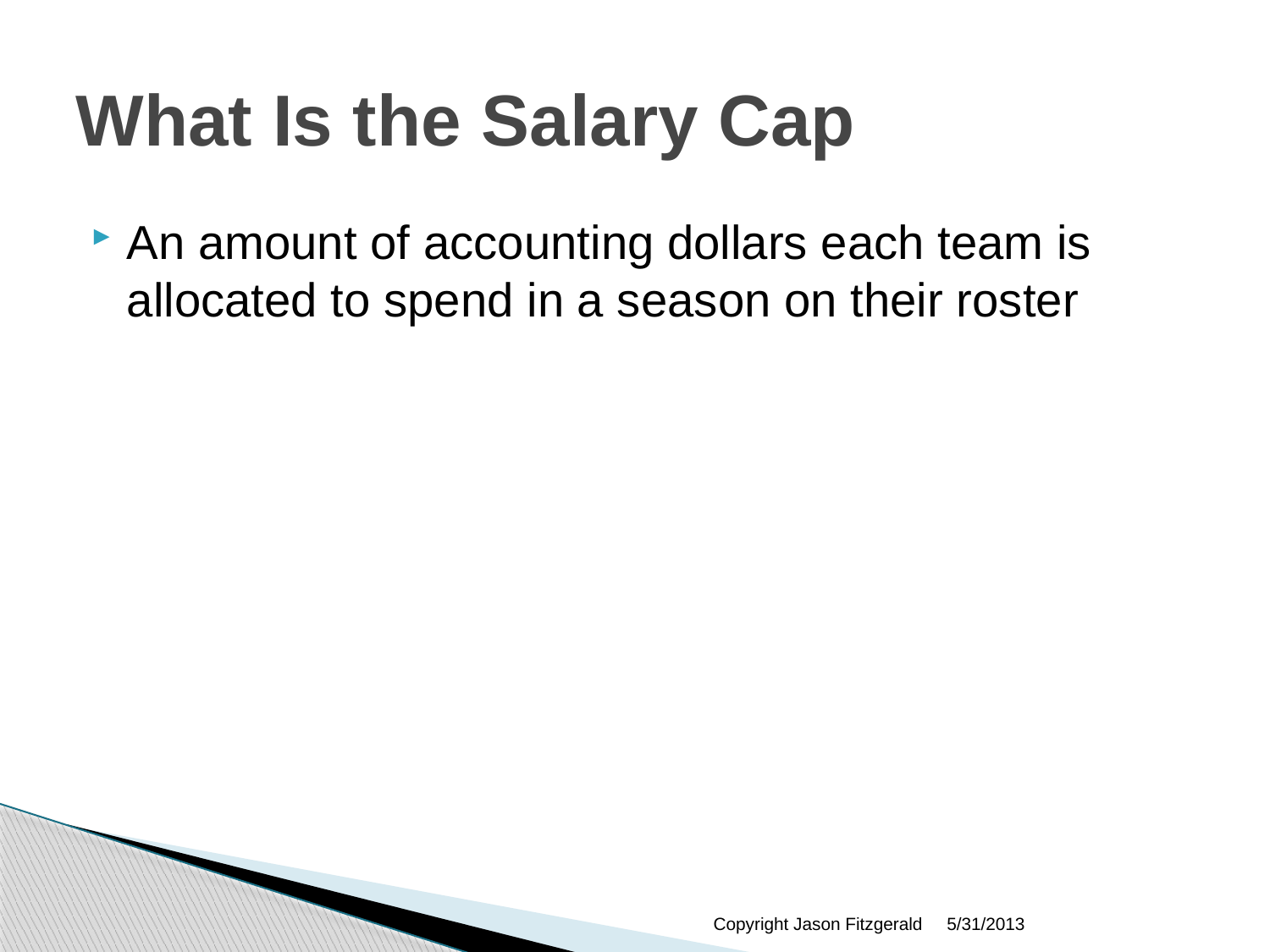

# What Is the Salary Cap
An amount of accounting dollars each team is allocated to spend in a season on their roster

Copyright Jason Fitzgerald
5/31/2013